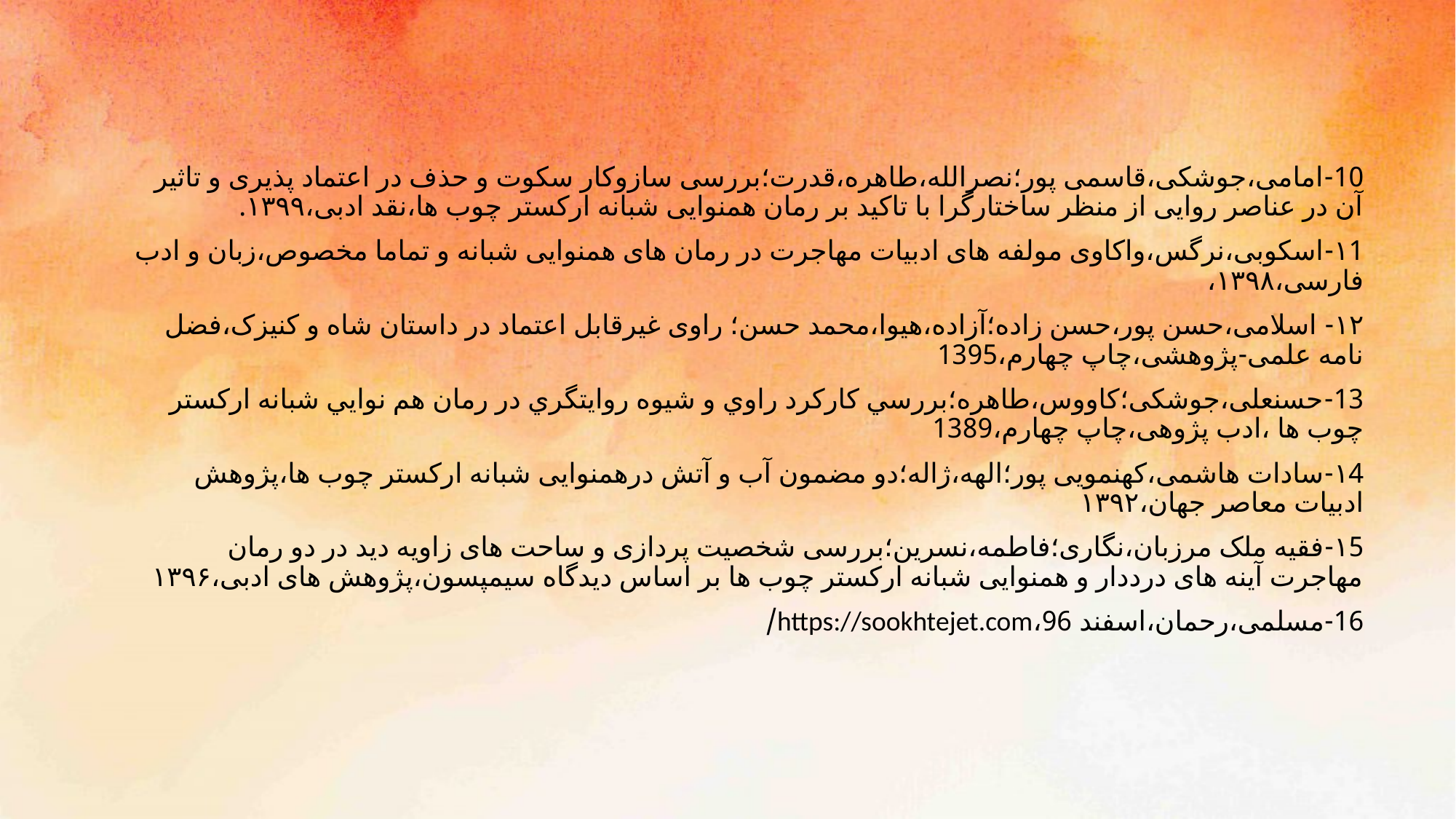

10-امامی،جوشکی،قاسمی پور؛نصرالله،طاهره،قدرت؛بررسی سازوکار سکوت و حذف در اعتماد پذیری و تاثیر آن در عناصر روایی از منظر ساختارگرا با تاکید بر رمان همنوایی شبانه ارکستر چوب ها،نقد ادبی،۱۳۹۹.
۱1-اسکوبی،نرگس،واکاوی مولفه های ادبیات مهاجرت در رمان های همنوایی شبانه و تماما مخصوص،زبان و ادب فارسی،۱۳۹۸،
۱۲- اسلامی،حسن پور،حسن زاده؛آزاده،هیوا،محمد حسن؛ راوی غیرقابل اعتماد در داستان شاه و کنیزک،فضل نامه علمی-پژوهشی،چاپ چهارم،1395
13-حسنعلی،جوشکی؛کاووس،طاهره؛بررسي کارکرد راوي و شيوه روايتگري در رمان هم نوايي شبانه ارکستر چوب ها ،ادب پژوهی،چاپ چهارم،1389
۱4-سادات هاشمی،کهنمویی پور؛الهه،ژاله؛دو مضمون آب و آتش درهمنوایی شبانه ارکستر چوب ها،پژوهش ادبیات معاصر جهان،۱۳۹۲
۱5-فقیه ملک مرزبان،نگاری؛فاطمه،نسرین؛بررسی شخصیت پردازی و ساحت های زاویه دید در دو رمان مهاجرت آینه های درددار و همنوایی شبانه ارکستر چوب ها بر اساس دیدگاه سیمپسون،پژوهش های ادبی،۱۳۹۶
16-مسلمی،رحمان،اسفند 96،https://sookhtejet.com/